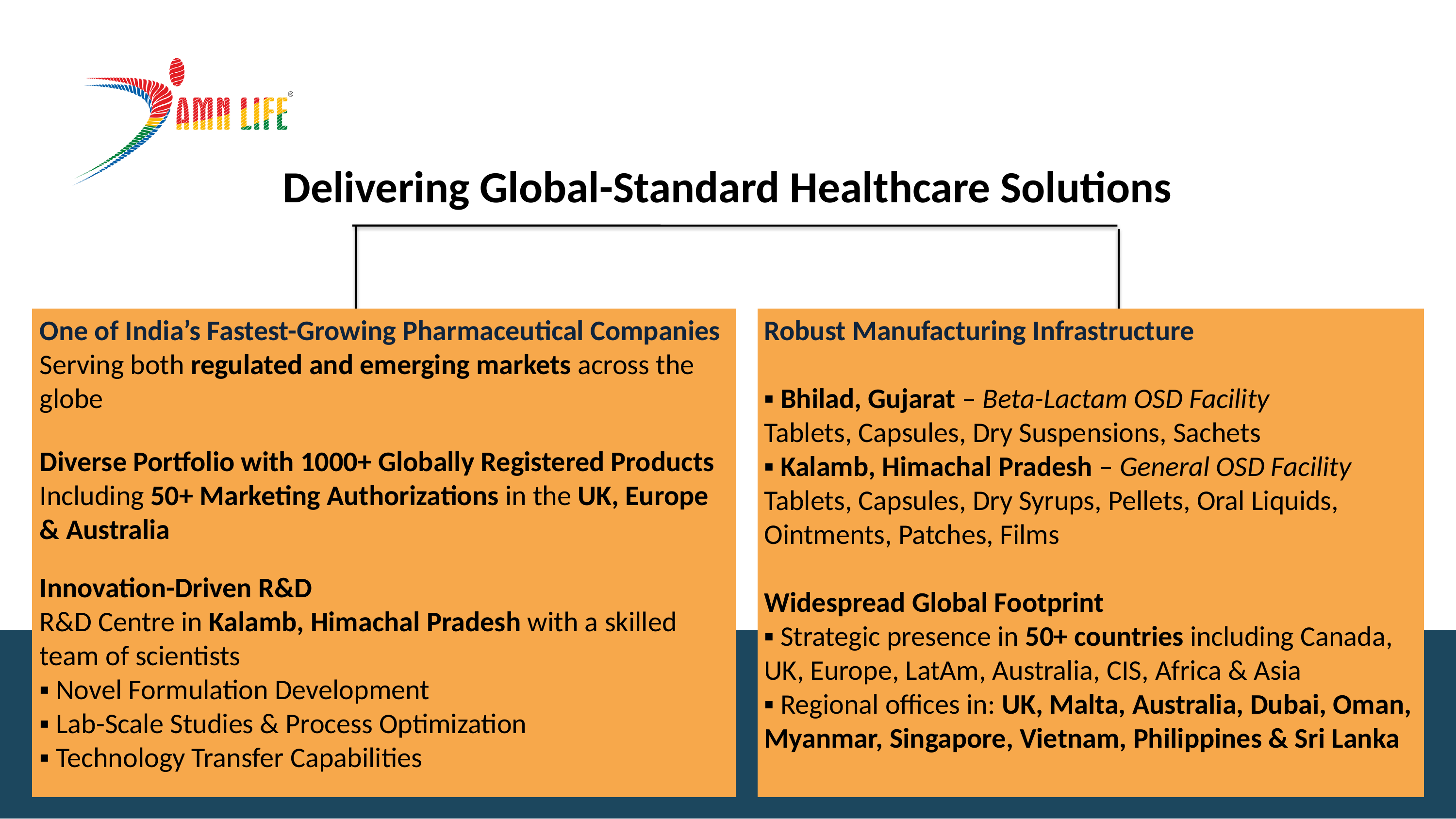

Delivering Global-Standard Healthcare Solutions

Robust Manufacturing Infrastructure

▪ Bhilad, Gujarat – Beta-Lactam OSD Facility
Tablets, Capsules, Dry Suspensions, Sachets
▪ Kalamb, Himachal Pradesh – General OSD Facility
Tablets, Capsules, Dry Syrups, Pellets, Oral Liquids, Ointments, Patches, Films

Widespread Global Footprint
▪ Strategic presence in 50+ countries including Canada, UK, Europe, LatAm, Australia, CIS, Africa & Asia
▪ Regional offices in: UK, Malta, Australia, Dubai, Oman, Myanmar, Singapore, Vietnam, Philippines & Sri Lanka

One of India’s Fastest-Growing Pharmaceutical Companies
Serving both regulated and emerging markets across the globe

Diverse Portfolio with 1000+ Globally Registered Products
Including 50+ Marketing Authorizations in the UK, Europe & Australia

Innovation-Driven R&D
R&D Centre in Kalamb, Himachal Pradesh with a skilled team of scientists
▪ Novel Formulation Development
▪ Lab-Scale Studies & Process Optimization
▪ Technology Transfer Capabilities